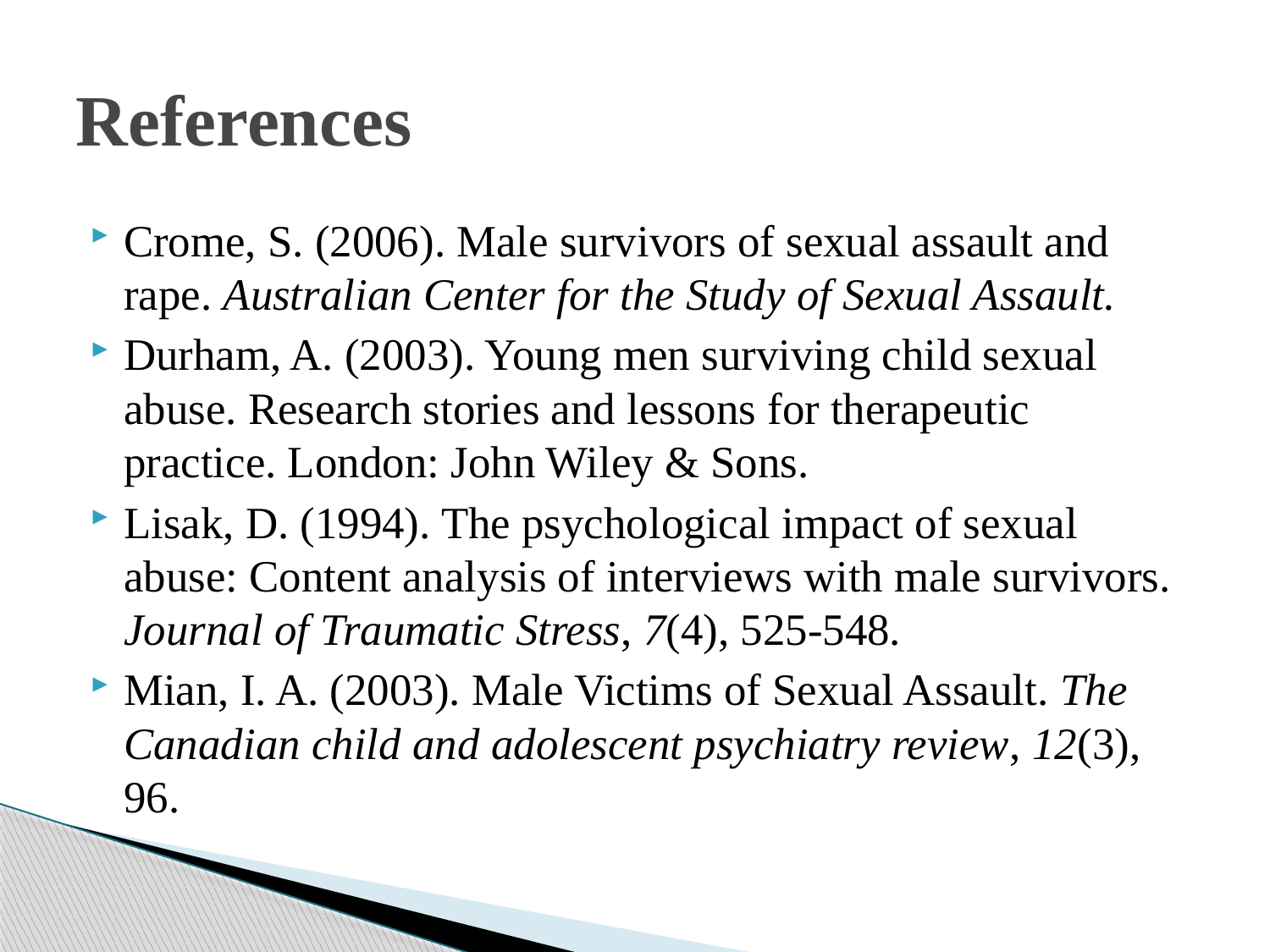

# References
Crome, S. (2006). Male survivors of sexual assault and rape. Australian Center for the Study of Sexual Assault.
Durham, A. (2003). Young men surviving child sexual abuse. Research stories and lessons for therapeutic practice. London: John Wiley & Sons.
Lisak, D. (1994). The psychological impact of sexual abuse: Content analysis of interviews with male survivors. Journal of Traumatic Stress, 7(4), 525-548.
Mian, I. A. (2003). Male Victims of Sexual Assault. The Canadian child and adolescent psychiatry review, 12(3), 96.